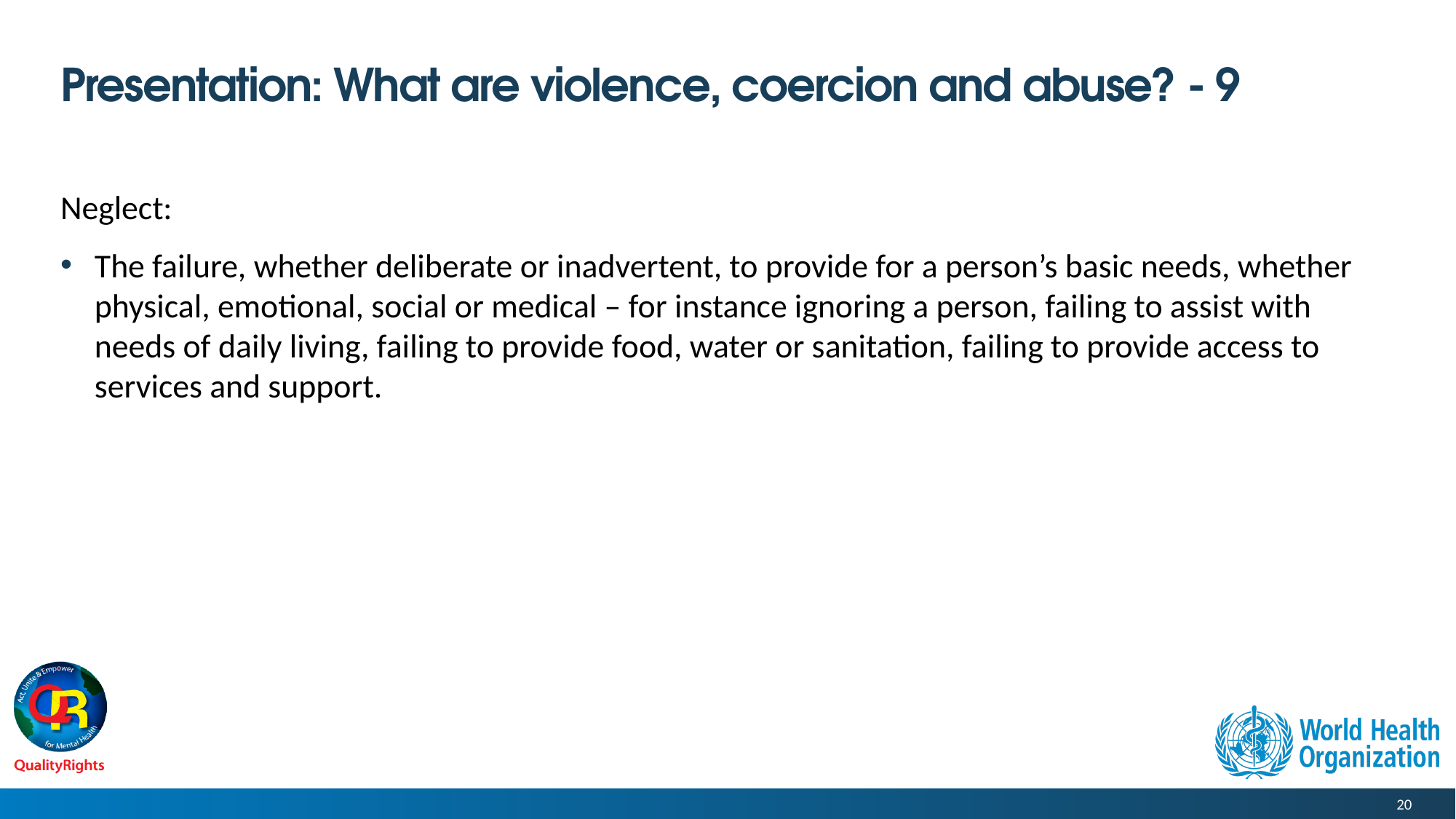

# Presentation: What are violence, coercion and abuse? - 9
Neglect:
The failure, whether deliberate or inadvertent, to provide for a person’s basic needs, whether physical, emotional, social or medical – for instance ignoring a person, failing to assist with needs of daily living, failing to provide food, water or sanitation, failing to provide access to services and support.